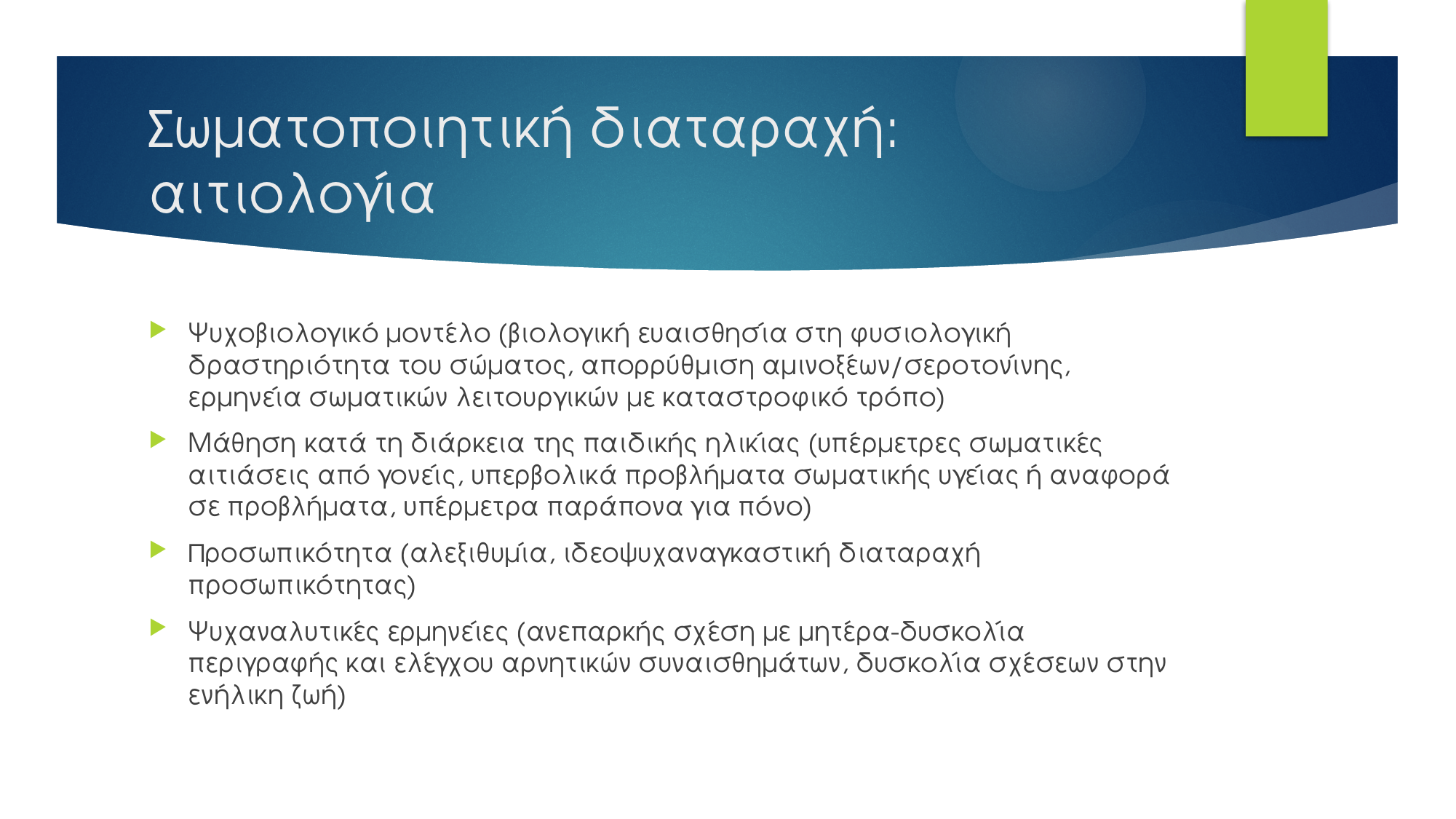

# Σωματοποιητική διαταραχή: αιτιολογία
Ψυχοβιολογικό μοντέλο (βιολογική ευαισθησία στη φυσιολογική δραστηριότητα του σώματος, απορρύθμιση αμινοξέων/σεροτονίνης, ερμηνεία σωματικών λειτουργικών με καταστροφικό τρόπο)
Μάθηση κατά τη διάρκεια της παιδικής ηλικίας (υπέρμετρες σωματικές αιτιάσεις από γονείς, υπερβολικά προβλήματα σωματικής υγείας ή αναφορά σε προβλήματα, υπέρμετρα παράπονα για πόνο)
Προσωπικότητα (αλεξιθυμία, ιδεοψυχαναγκαστική διαταραχή προσωπικότητας)
Ψυχαναλυτικές ερμηνείες (ανεπαρκής σχέση με μητέρα-δυσκολία περιγραφής και ελέγχου αρνητικών συναισθημάτων, δυσκολία σχέσεων στην ενήλικη ζωή)